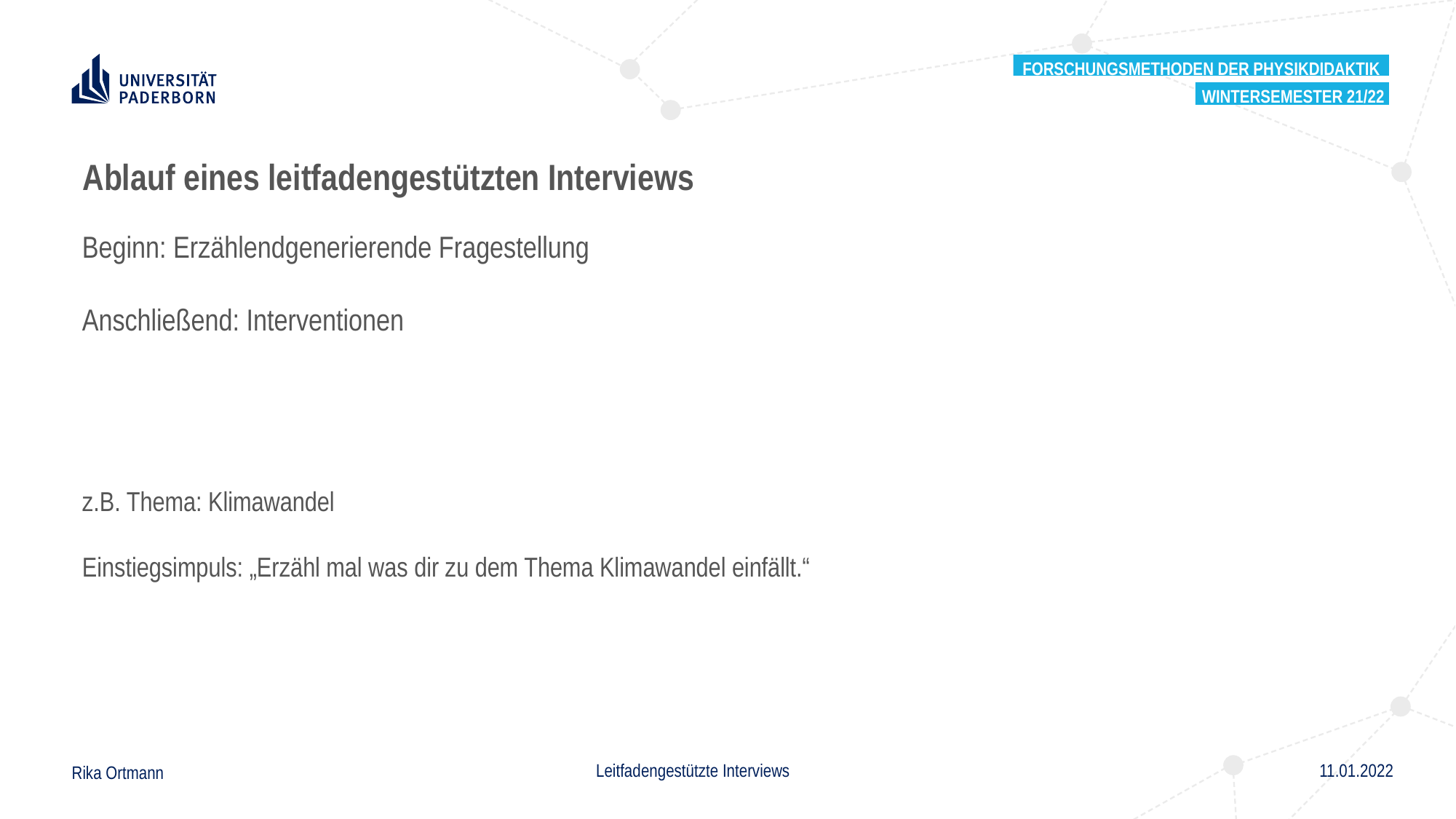

Forschungsmethoden der Physikdidaktik

Wintersemester 21/22
Ablauf eines leitfadengestützten Interviews
Beginn: Erzählendgenerierende Fragestellung

Anschließend: Interventionen
z.B. Thema: Klimawandel

Einstiegsimpuls: „Erzähl mal was dir zu dem Thema Klimawandel einfällt.“

Leitfadengestützte Interviews
11.01.2022
Rika Ortmann